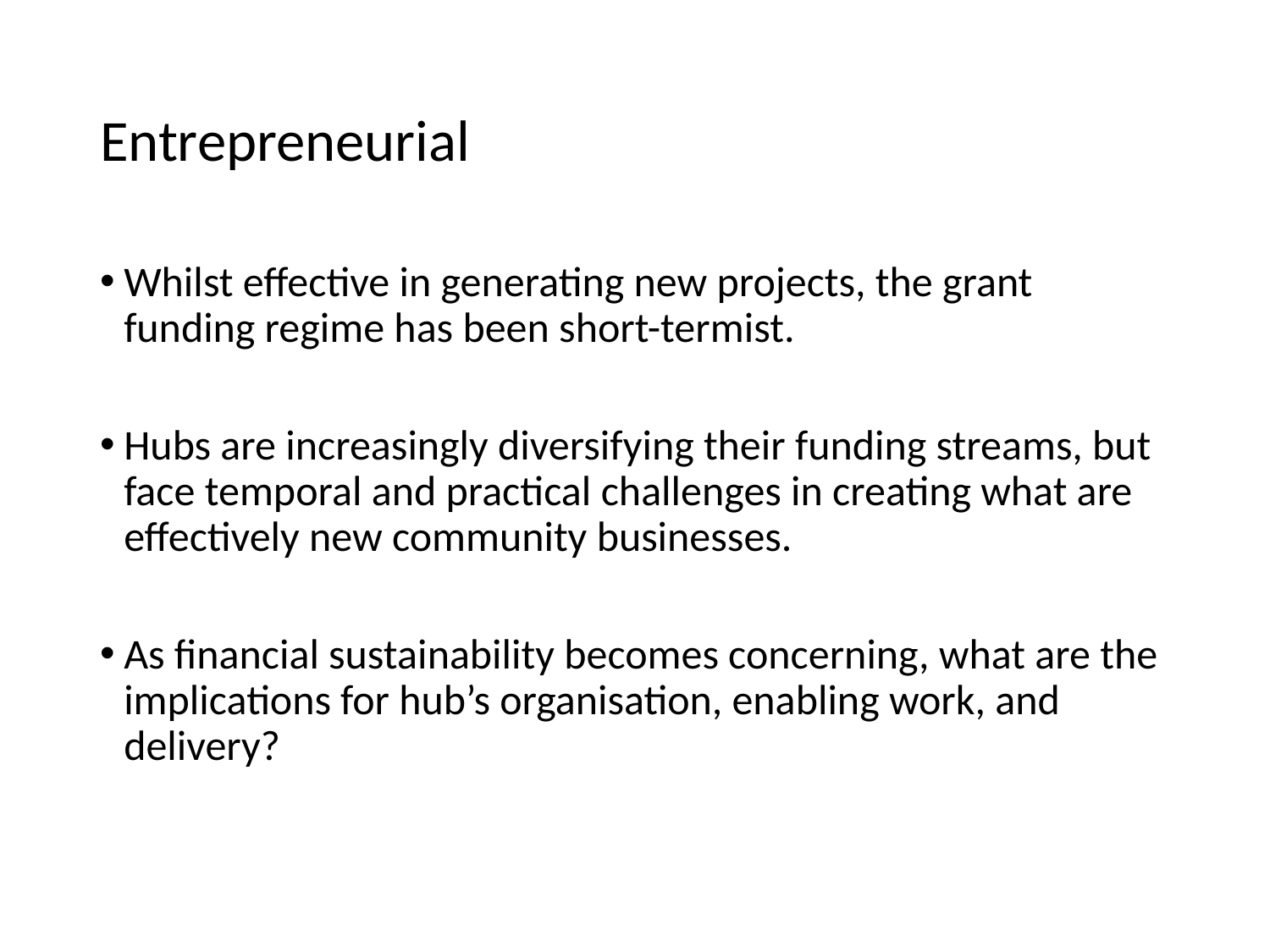

# Entrepreneurial
Whilst effective in generating new projects, the grant funding regime has been short-termist.

Hubs are increasingly diversifying their funding streams, but face temporal and practical challenges in creating what are effectively new community businesses.

As financial sustainability becomes concerning, what are the implications for hub’s organisation, enabling work, and delivery?